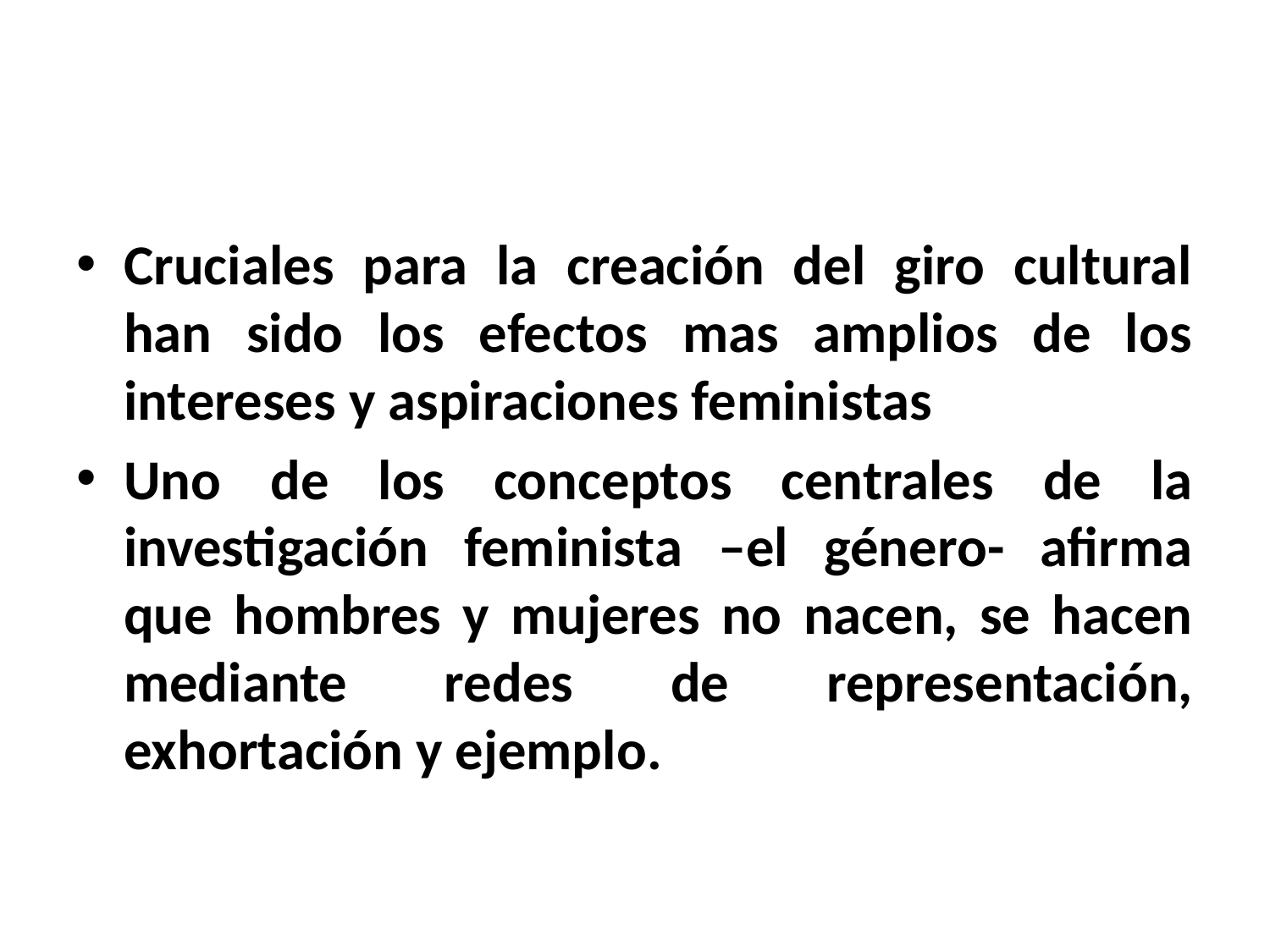

#
Cruciales para la creación del giro cultural han sido los efectos mas amplios de los intereses y aspiraciones feministas
Uno de los conceptos centrales de la investigación feminista –el género- afirma que hombres y mujeres no nacen, se hacen mediante redes de representación, exhortación y ejemplo.